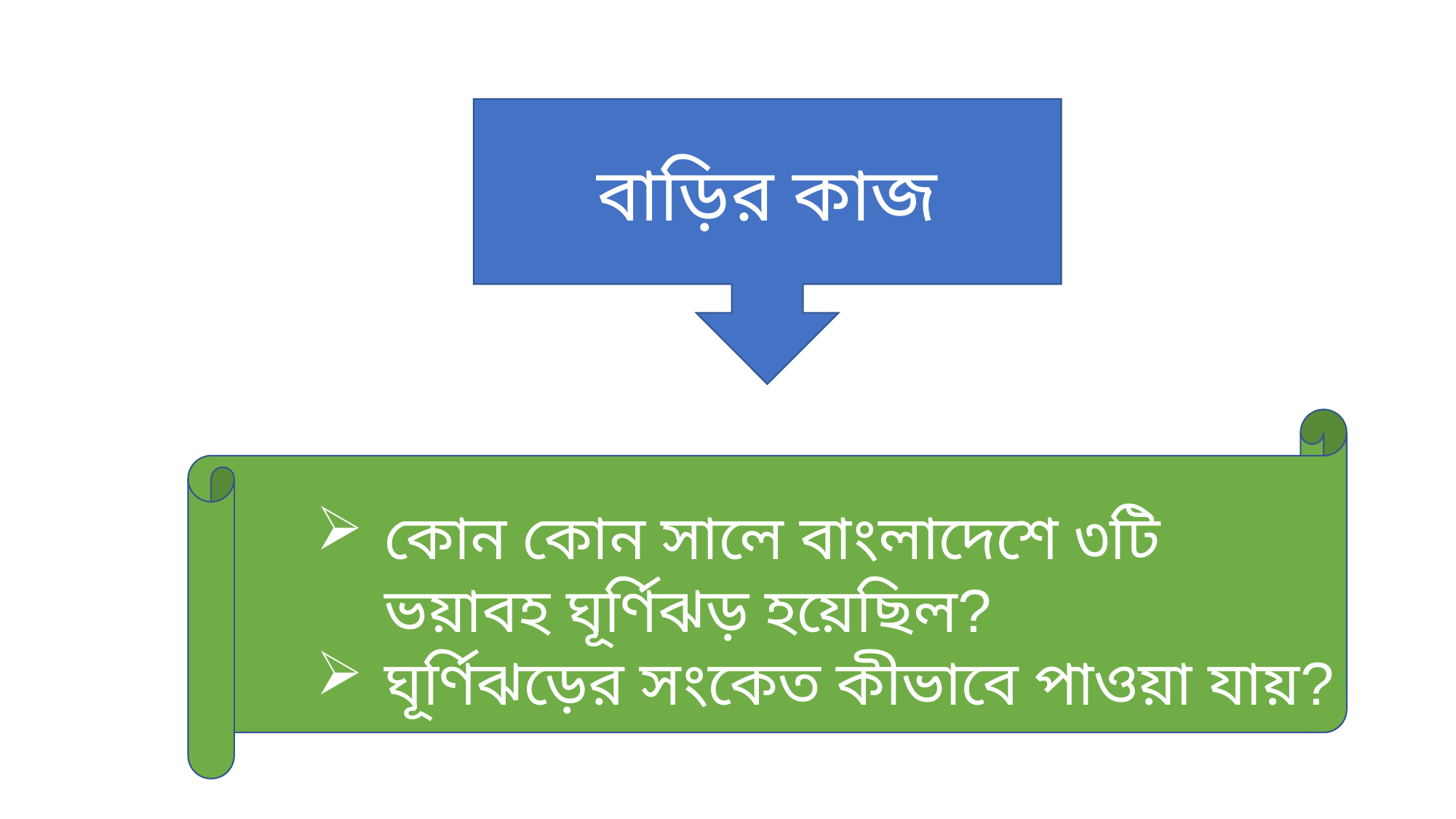

বাড়ির কাজ

কোন কোন সালে বাংলাদেশে ৩টি ভয়াবহ ঘূর্ণিঝড় হয়েছিল?
ঘূর্ণিঝড়ের সংকেত কীভাবে পাওয়া যায়?